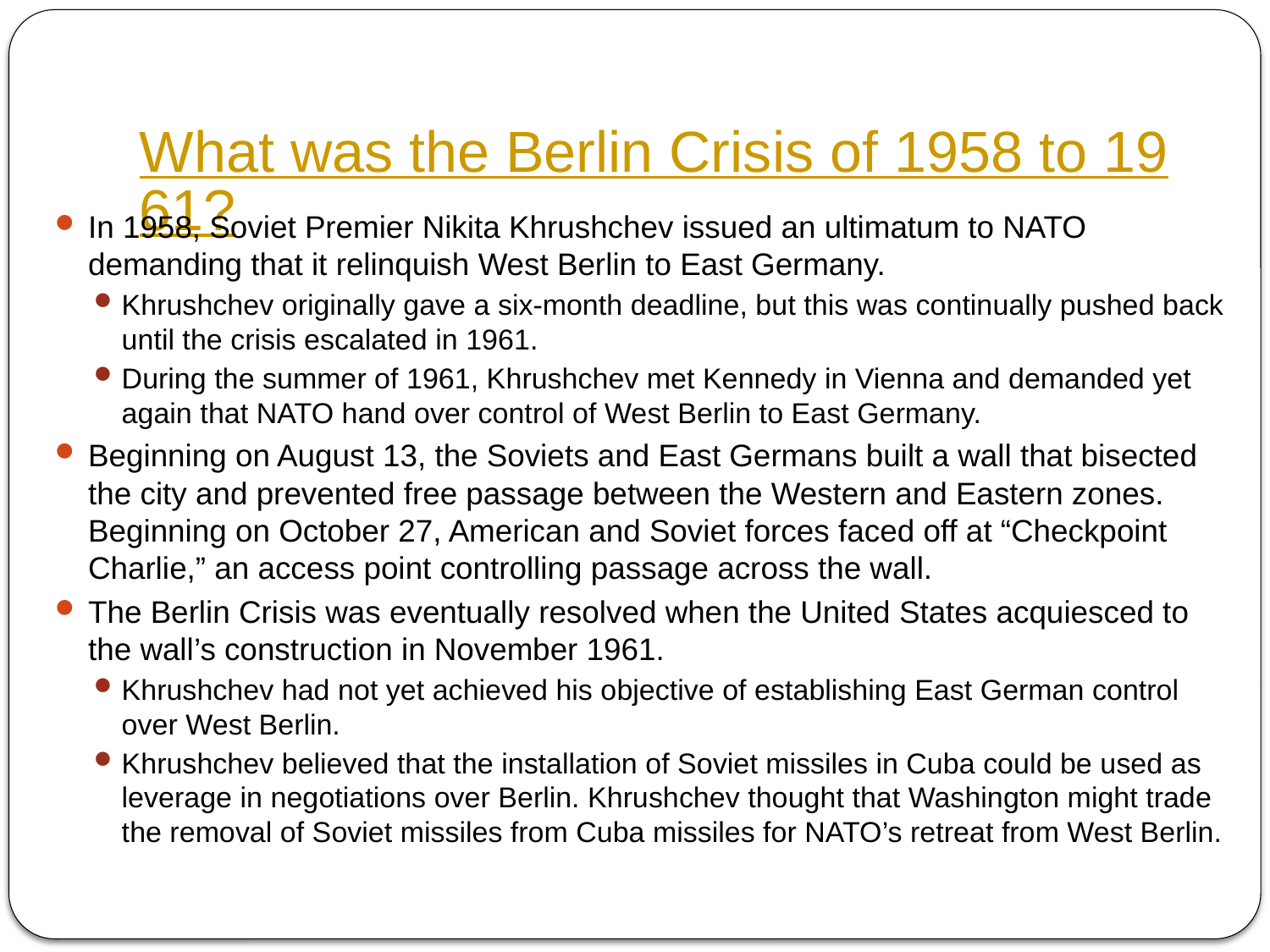

# What was the Berlin Crisis of 1958 to 1961?
In 1958, Soviet Premier Nikita Khrushchev issued an ultimatum to NATO demanding that it relinquish West Berlin to East Germany.
Khrushchev originally gave a six-month deadline, but this was continually pushed back until the crisis escalated in 1961.
During the summer of 1961, Khrushchev met Kennedy in Vienna and demanded yet again that NATO hand over control of West Berlin to East Germany.
Beginning on August 13, the Soviets and East Germans built a wall that bisected the city and prevented free passage between the Western and Eastern zones. Beginning on October 27, American and Soviet forces faced off at “Checkpoint Charlie,” an access point controlling passage across the wall.
The Berlin Crisis was eventually resolved when the United States acquiesced to the wall’s construction in November 1961.
Khrushchev had not yet achieved his objective of establishing East German control over West Berlin.
Khrushchev believed that the installation of Soviet missiles in Cuba could be used as leverage in negotiations over Berlin. Khrushchev thought that Washington might trade the removal of Soviet missiles from Cuba missiles for NATO’s retreat from West Berlin.